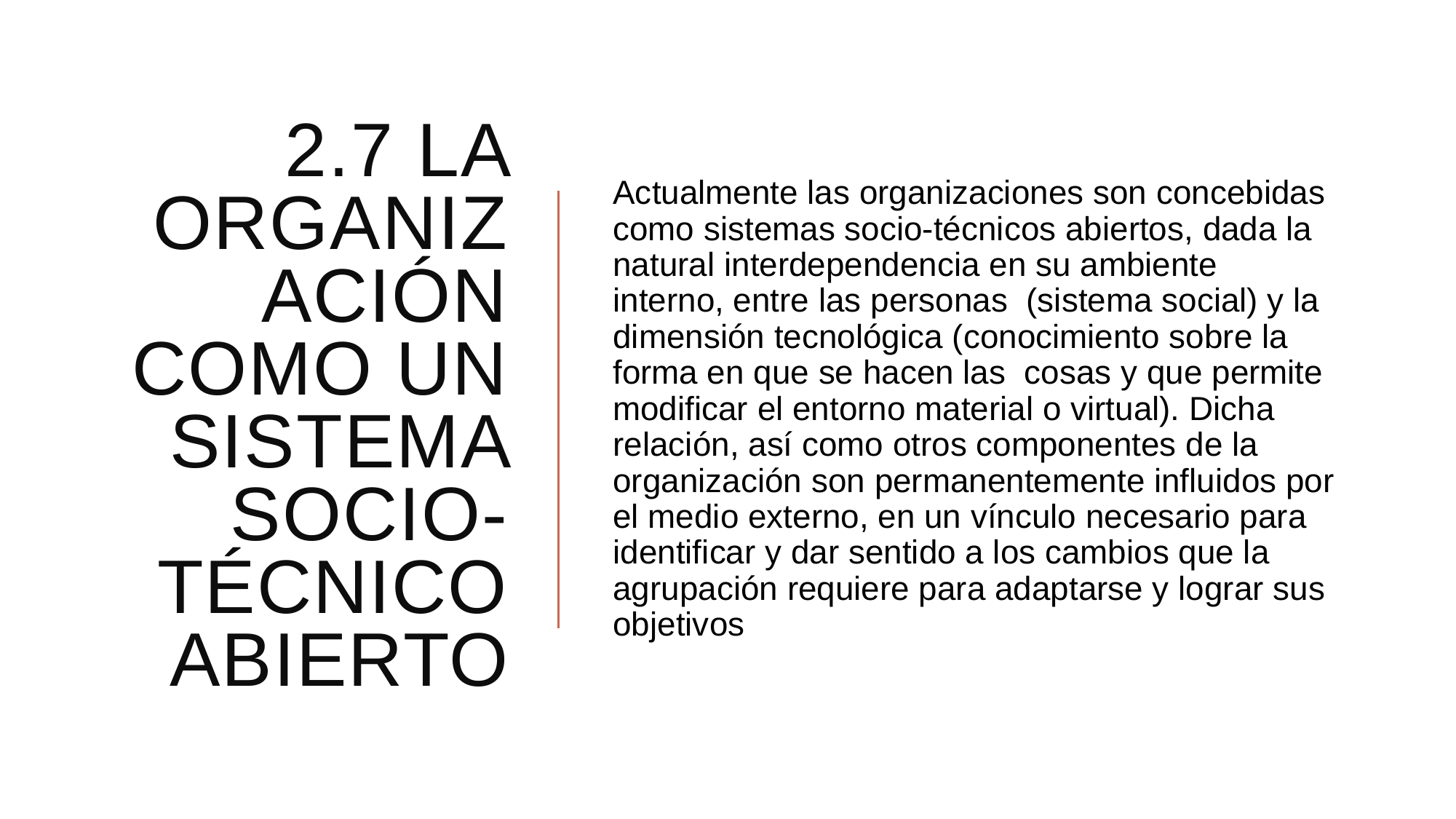

# 2.7 La organización como un sistema socio-técnico abierto
Actualmente las organizaciones son concebidas como sistemas socio-técnicos abiertos, dada la natural interdependencia en su ambiente interno, entre las personas  (sistema social) y la dimensión tecnológica (conocimiento sobre la forma en que se hacen las  cosas y que permite modificar el entorno material o virtual). Dicha relación, así como otros componentes de la organización son permanentemente influidos por el medio externo, en un vínculo necesario para identificar y dar sentido a los cambios que la agrupación requiere para adaptarse y lograr sus objetivos